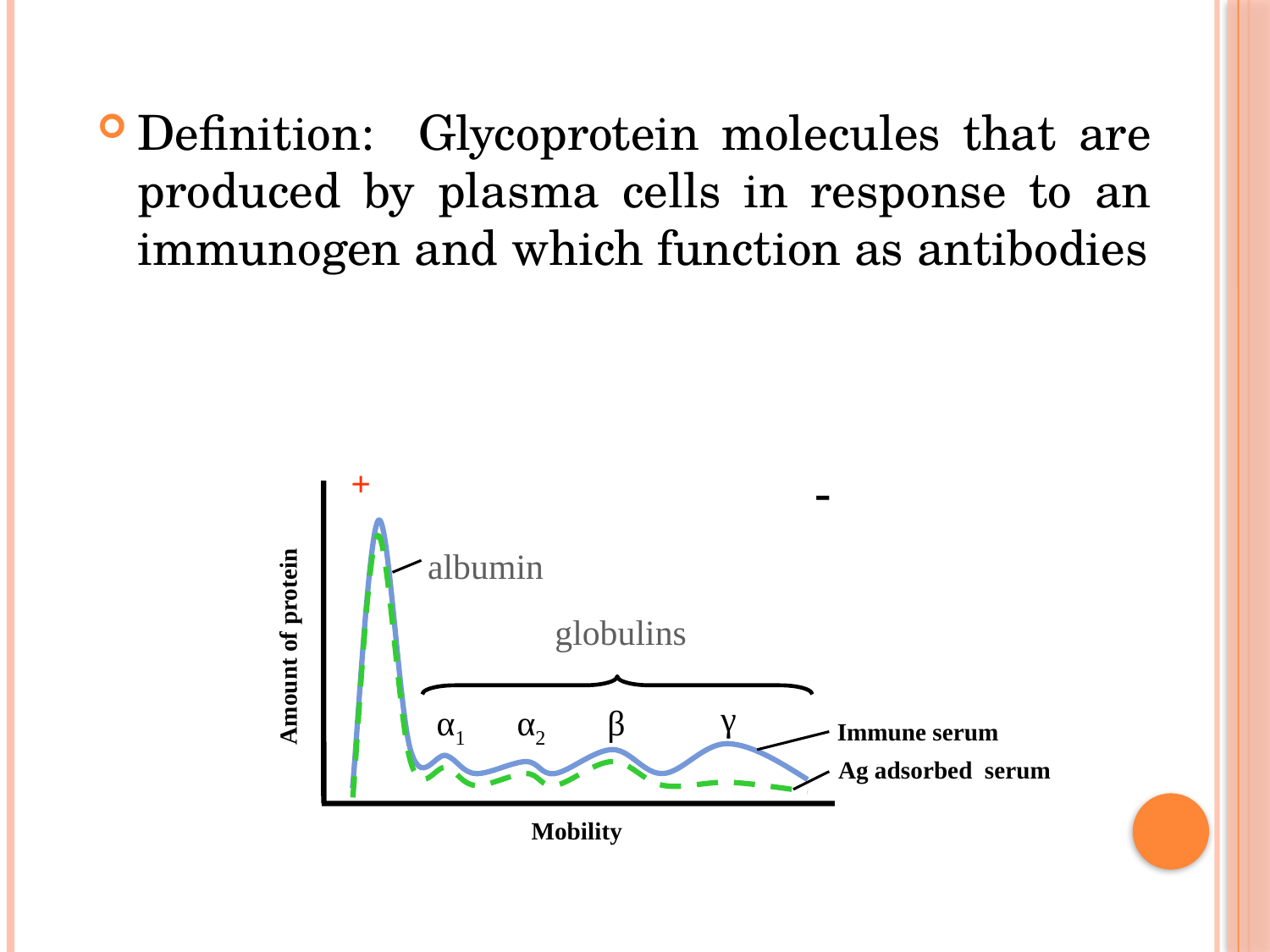

Definition:  Glycoprotein molecules that are produced by plasma cells in response to an immunogen and which function as antibodies
-
+

albumin

Amount of protein
globulins
γ
β
α1
α2

Mobility
Immune serum
Ag adsorbed  serum